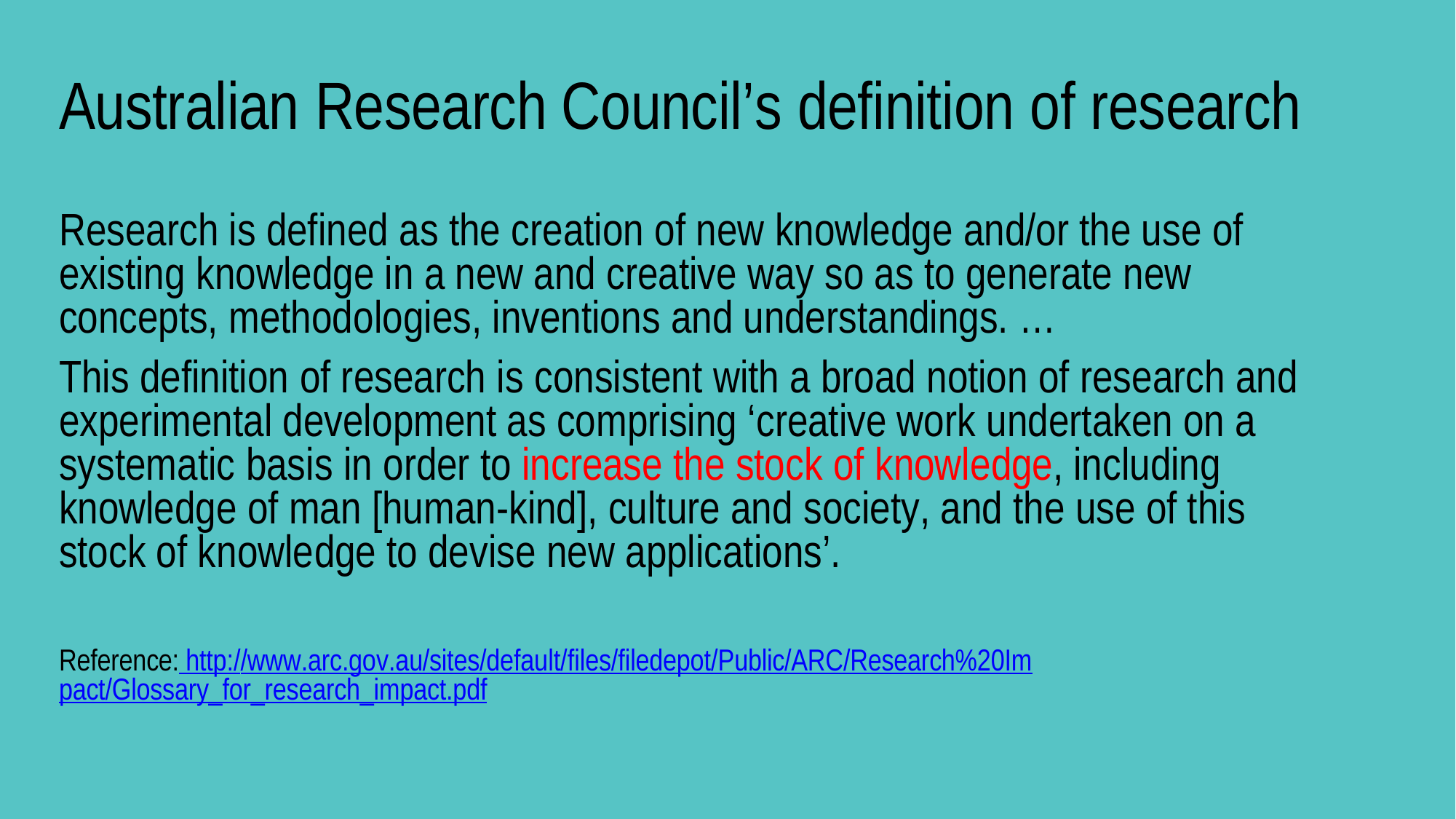

# Australian Research Council’s definition of research
Research is defined as the creation of new knowledge and/or the use of existing knowledge in a new and creative way so as to generate new concepts, methodologies, inventions and understandings. …

This definition of research is consistent with a broad notion of research and experimental development as comprising ‘creative work undertaken on a systematic basis in order to increase the stock of knowledge, including knowledge of man [human-kind], culture and society, and the use of this stock of knowledge to devise new applications’.
Reference: http://www.arc.gov.au/sites/default/files/filedepot/Public/ARC/Research%20Impact/Glossary_for_research_impact.pdf